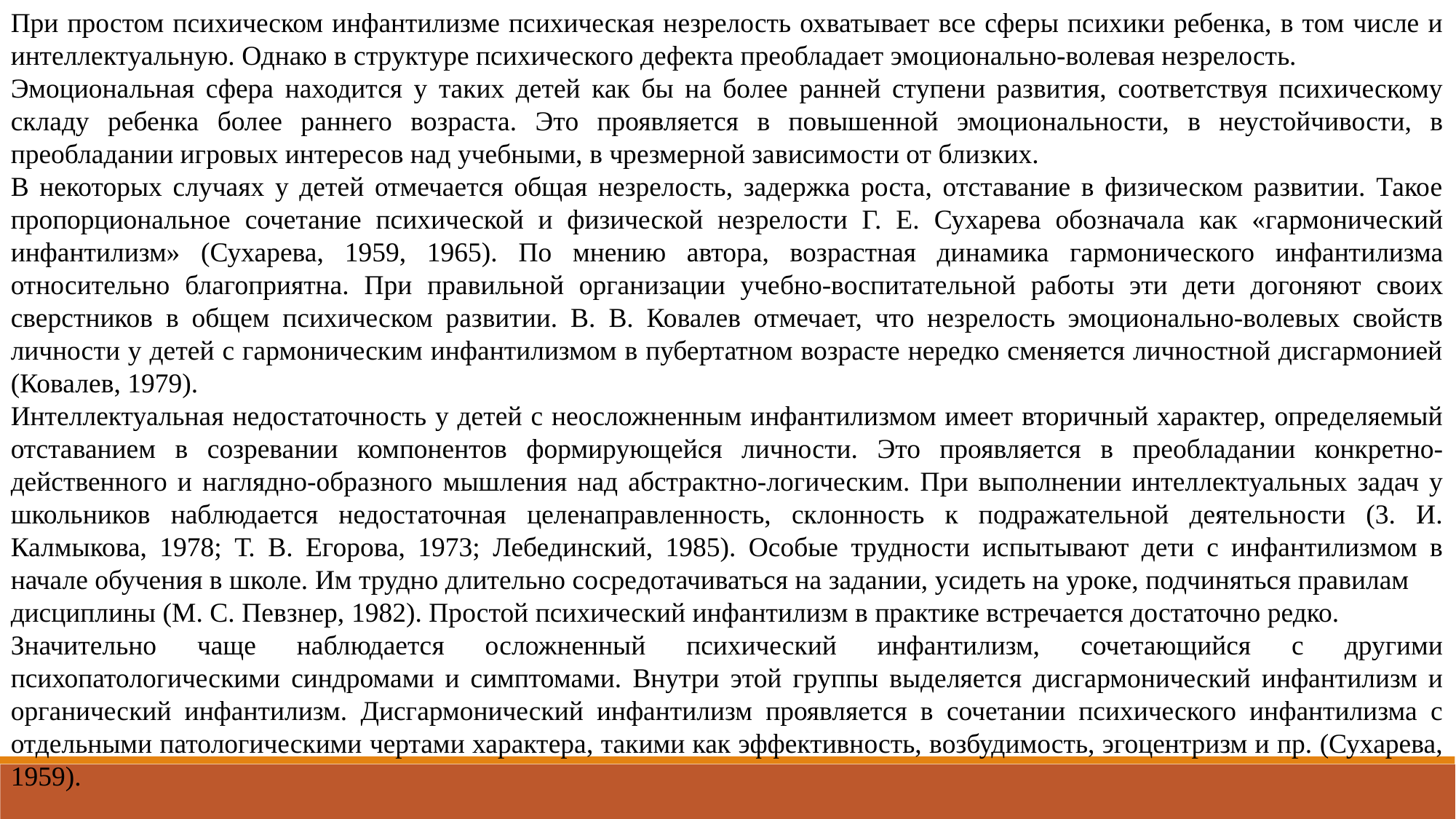

При простом психическом инфантилизме психическая незрелость охватывает все сферы психики ребенка, в том числе и интеллектуальную. Однако в структуре психического дефекта преобладает эмоционально-волевая незрелость.
Эмоциональная сфера находится у таких детей как бы на более ранней ступени развития, соответствуя психическому складу ребенка более раннего возраста. Это проявляется в повышенной эмоциональности, в неустойчивости, в преобладании игровых интересов над учебными, в чрезмерной зависимости от близких.
В некоторых случаях у детей отмечается общая незрелость, задержка роста, отставание в физическом развитии. Такое пропорциональное сочетание психической и физической незрелости Г. Е. Сухарева обозначала как «гармонический инфантилизм» (Сухарева, 1959, 1965). По мнению автора, возрастная динамика гармонического инфантилизма относительно благоприятна. При правильной организации учебно-воспитательной работы эти дети догоняют своих сверстников в общем психическом развитии. В. В. Ковалев отмечает, что незрелость эмоционально-волевых свойств личности у детей с гармоническим инфантилизмом в пубертатном возрасте нередко сменяется личностной дисгармонией (Ковалев, 1979).
Интеллектуальная недостаточность у детей с неосложненным инфантилизмом имеет вторичный характер, определяемый отставанием в созревании компонентов формирующейся личности. Это проявляется в преобладании конкретно-действенного и наглядно-образного мышления над абстрактно-логическим. При выполнении интеллектуальных задач у школьников наблюдается недостаточная целенаправленность, склонность к подражательной деятельности (3. И. Калмыкова, 1978; Т. В. Егорова, 1973; Лебединский, 1985). Особые трудности испытывают дети с инфантилизмом в начале обучения в школе. Им трудно длительно сосредотачиваться на задании, усидеть на уроке, подчиняться правилам
дисциплины (М. С. Певзнер, 1982). Простой психический инфантилизм в практике встречается достаточно редко.
Значительно чаще наблюдается осложненный психический инфантилизм, сочетающийся с другими психопатологическими синдромами и симптомами. Внутри этой группы выделяется дисгармонический инфантилизм и органический инфантилизм. Дисгармонический инфантилизм проявляется в сочетании психического инфантилизма с отдельными патологическими чертами характера, такими как эффективность, возбудимость, эгоцентризм и пр. (Сухарева, 1959).